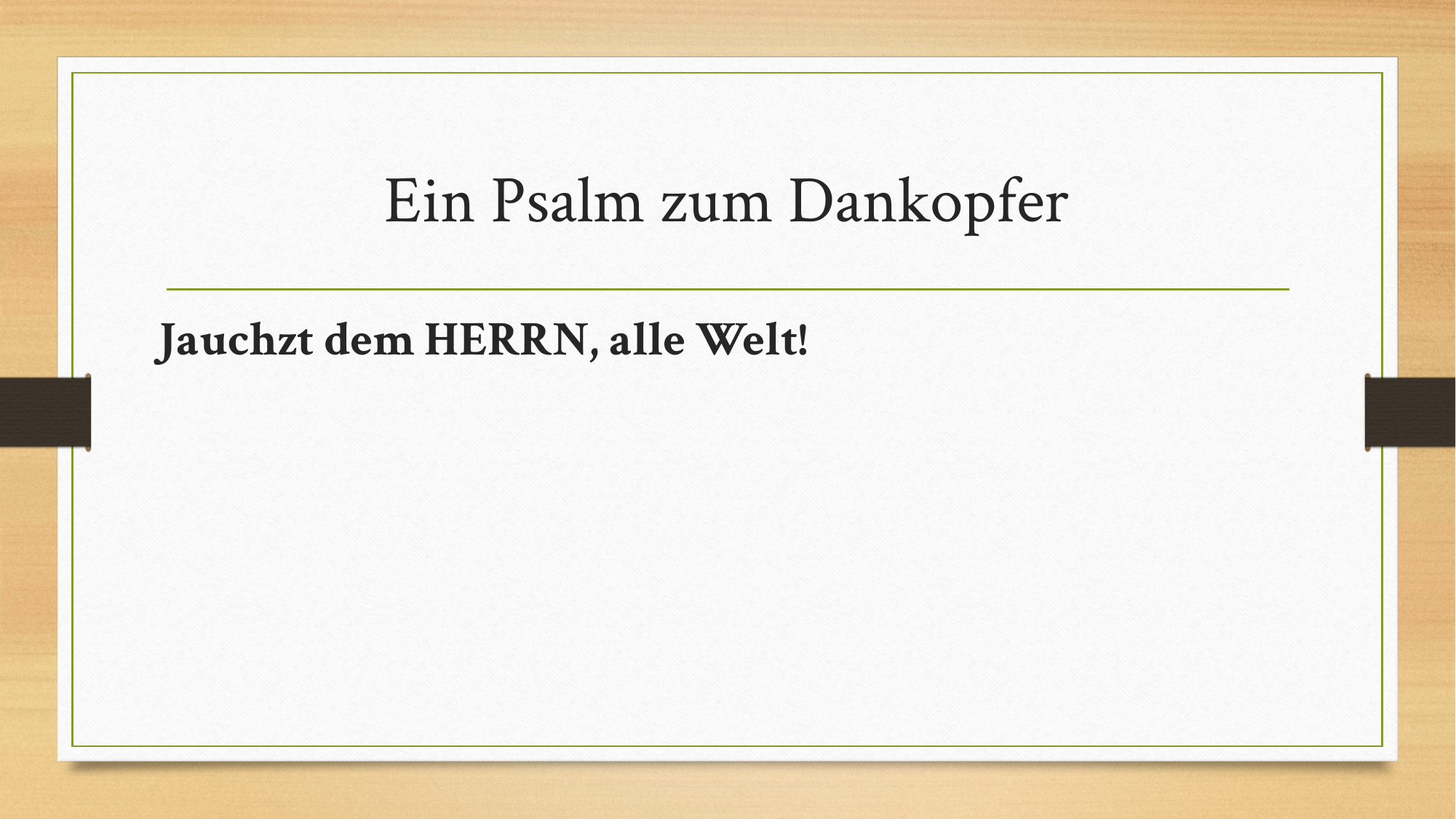

# Ein Psalm zum Dankopfer
Jauchzt dem HERRN, alle Welt!